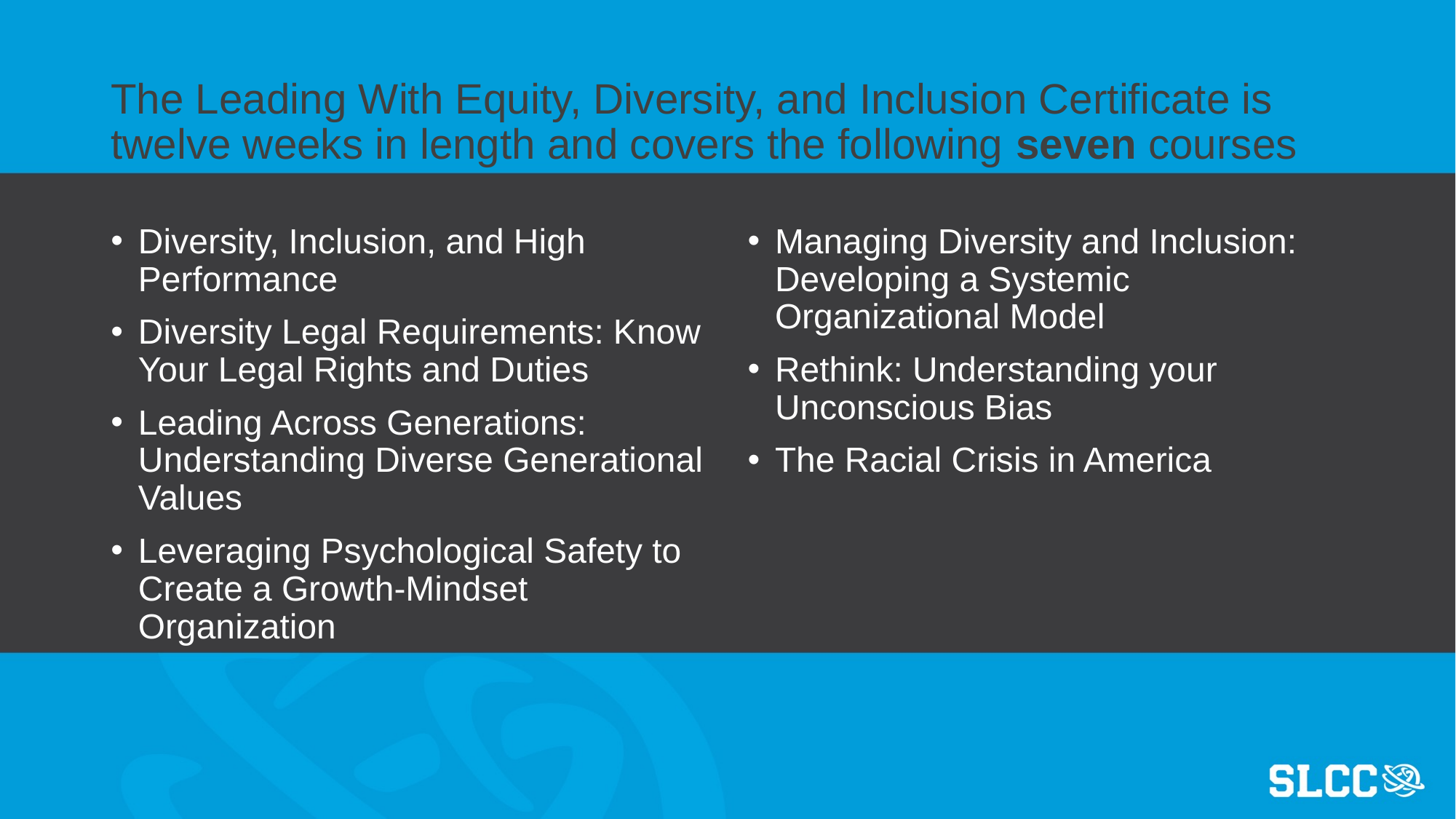

# The Leading With Equity, Diversity, and Inclusion Certificate is twelve weeks in length and covers the following seven courses
Diversity, Inclusion, and High Performance
Diversity Legal Requirements: Know Your Legal Rights and Duties
Leading Across Generations: Understanding Diverse Generational Values
Leveraging Psychological Safety to Create a Growth-Mindset Organization
Managing Diversity and Inclusion: Developing a Systemic Organizational Model
Rethink: Understanding your Unconscious Bias
The Racial Crisis in America